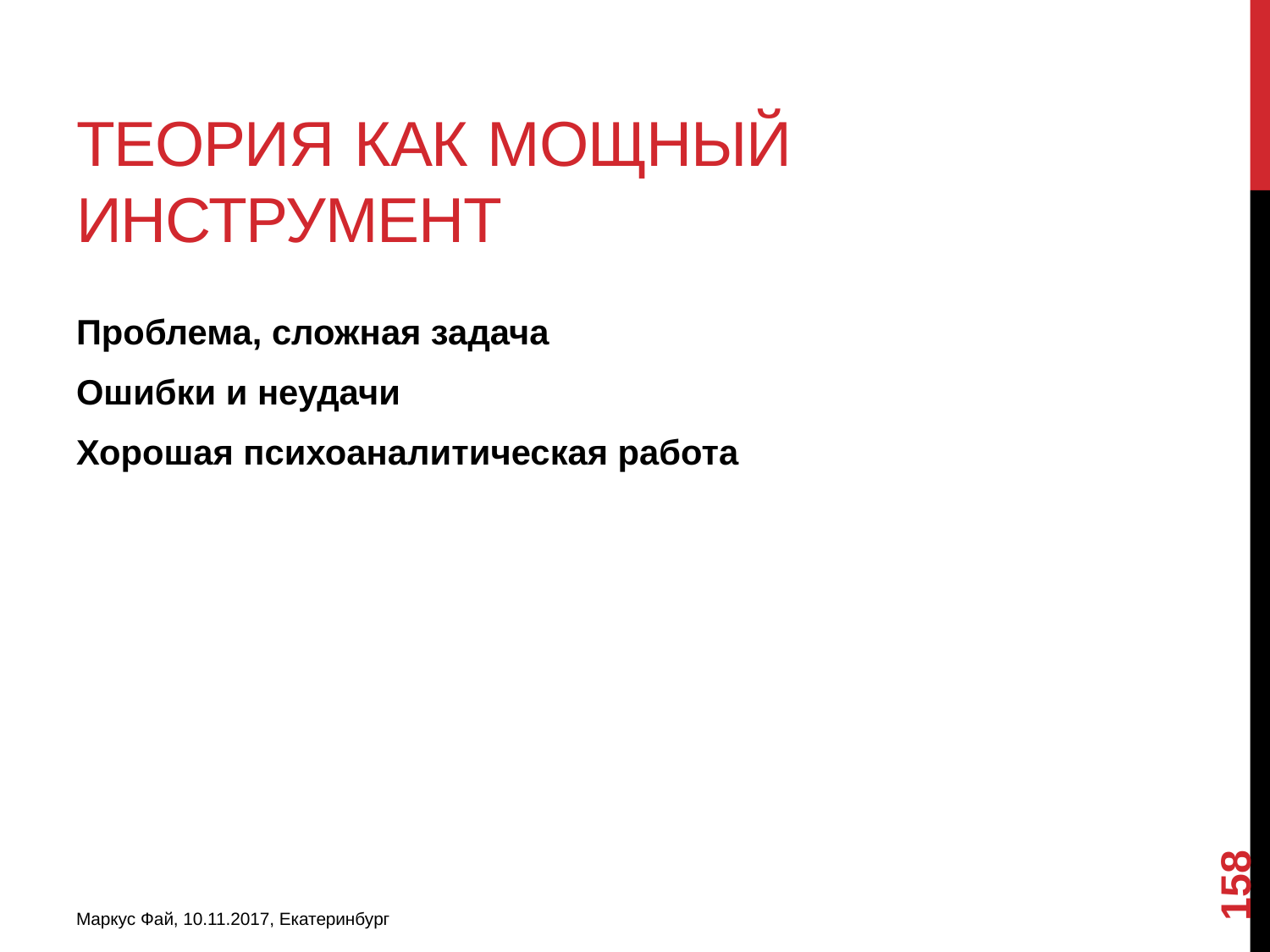

# Теория как мощный инструмент

Проблема, сложная задача
Ошибки и неудачи
Хорошая психоаналитическая работа
158
Маркус Фай, 10.11.2017, Екатеринбург